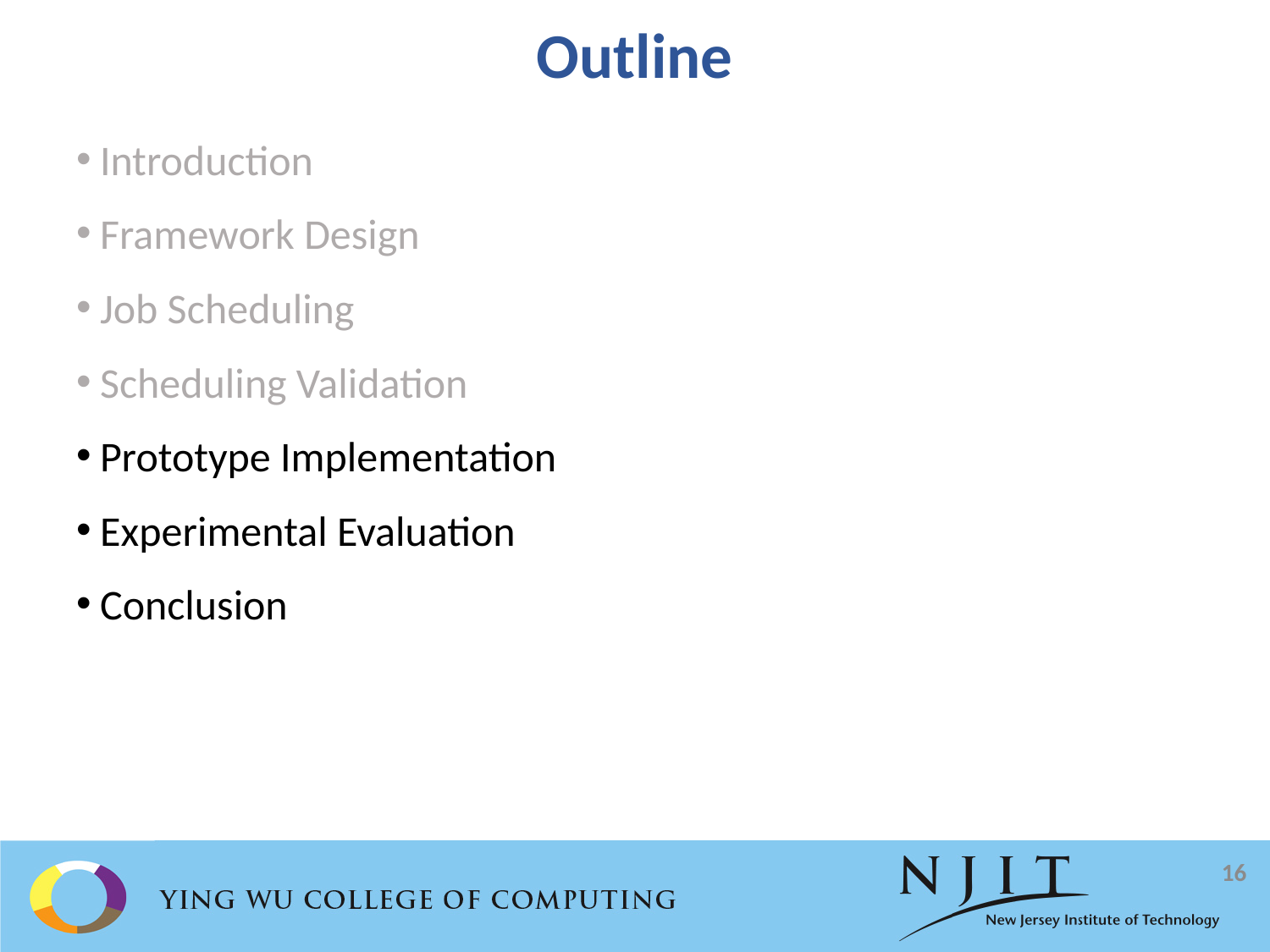

# Outline
Introduction
Framework Design
Job Scheduling
Scheduling Validation
Prototype Implementation
Experimental Evaluation
Conclusion

16